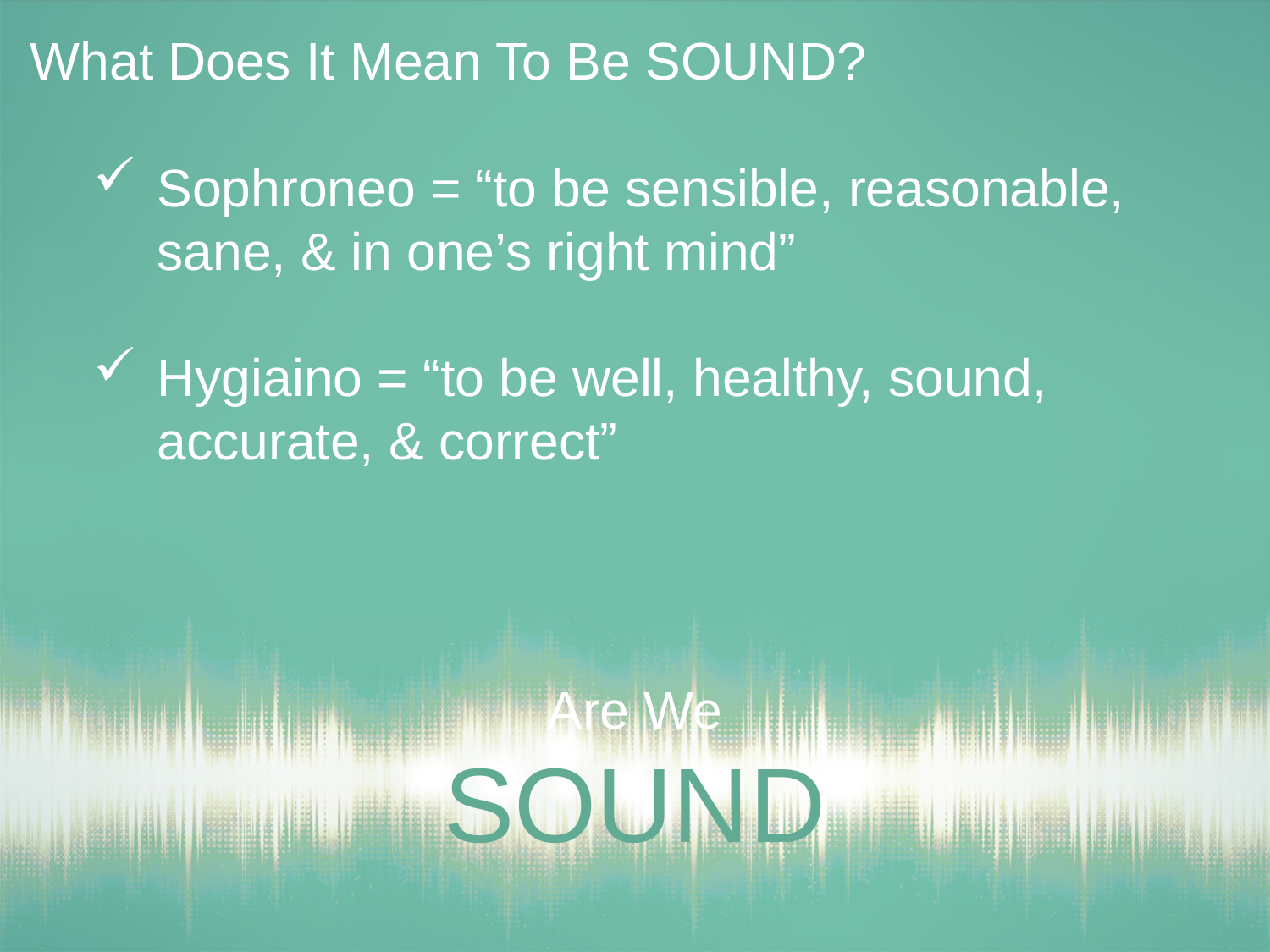

What Does It Mean To Be SOUND?

Sophroneo = “to be sensible, reasonable, sane, & in one’s right mind”

Hygiaino = “to be well, healthy, sound, accurate, & correct”
Are We
SOUND